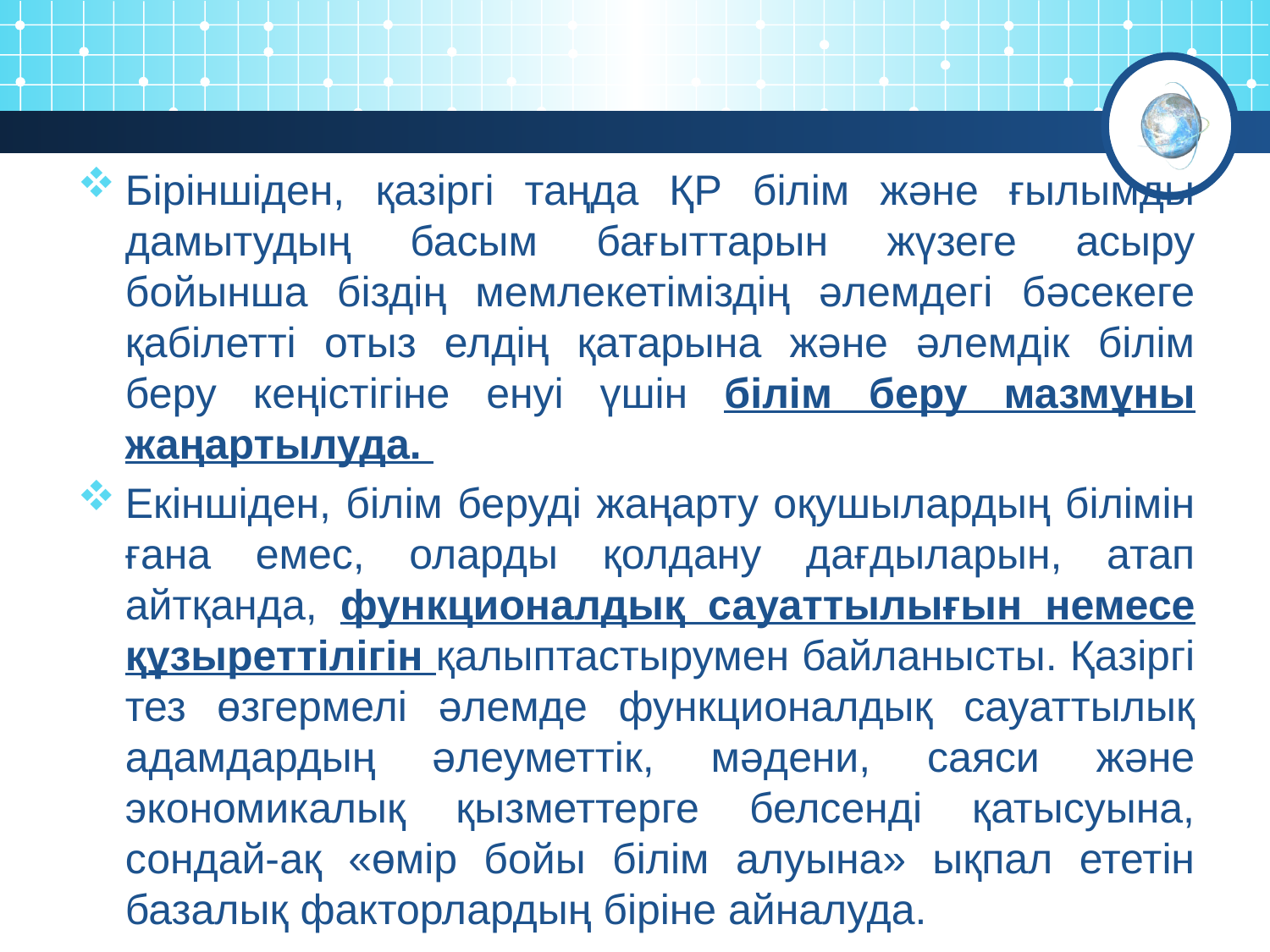

Біріншіден, қазіргі таңда ҚР білім және ғылымды дамытудың басым бағыттарын жүзеге асыру бойынша біздің мемлекетіміздің әлемдегі бәсекеге қабілетті отыз елдің қатарына және әлемдік білім беру кеңістігіне енуі үшін білім беру мазмұны жаңартылуда.
Екіншіден, білім беруді жаңарту оқушылардың білімін ғана емес, оларды қолдану дағдыларын, атап айтқанда, функционалдық сауаттылығын немесе құзыреттілігін қалыптастырумен байланысты. Қазіргі тез өзгермелі әлемде функционалдық сауаттылық адамдардың әлеуметтік, мәдени, саяси және экономикалық қызметтерге белсенді қатысуына, сондай-ақ «өмір бойы білім алуына» ықпал ететін базалық факторлардың біріне айналуда.